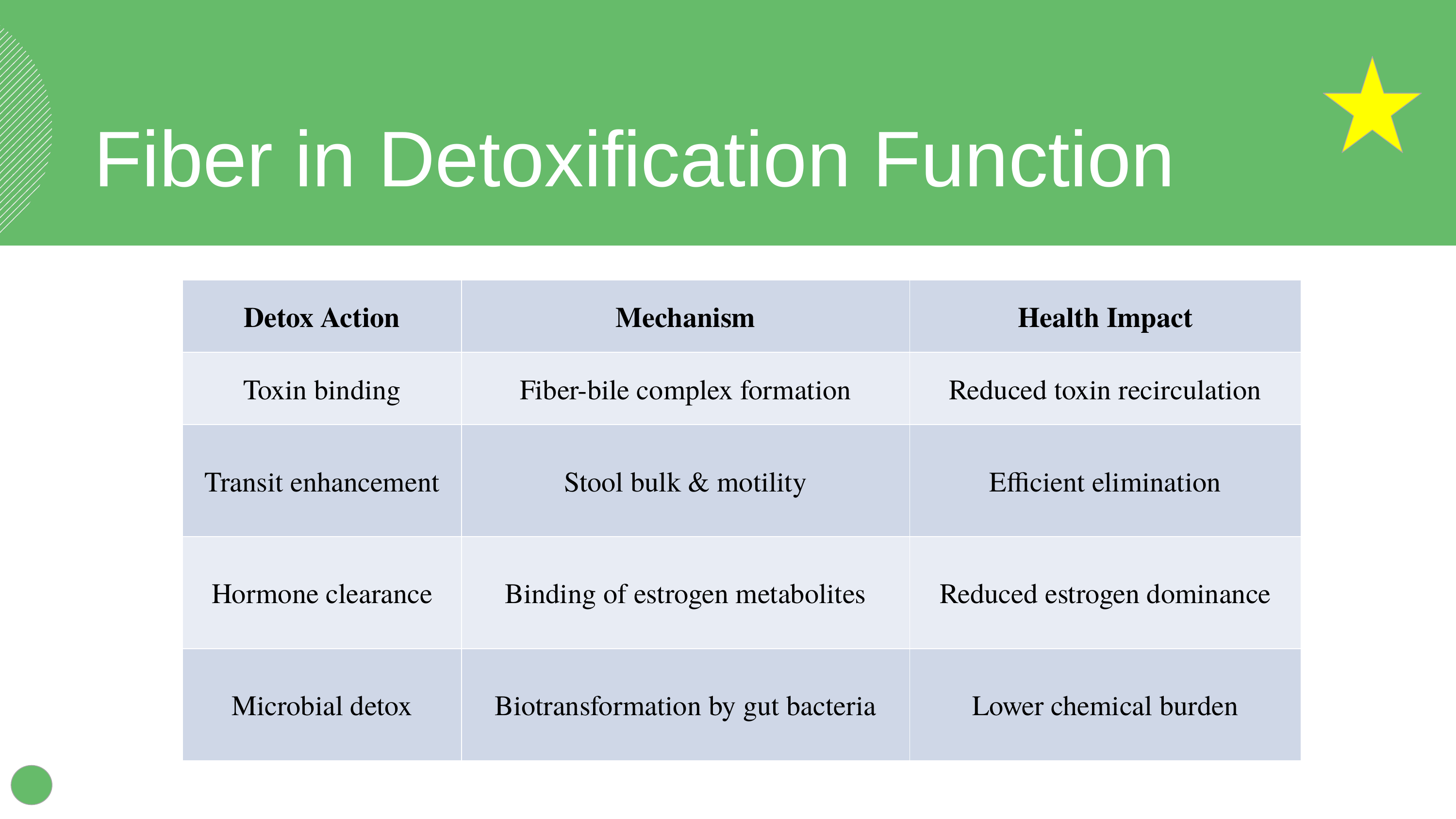

Fiber in Detoxification Function
| Detox Action | Mechanism | Health Impact |
| --- | --- | --- |
| Toxin binding | Fiber-bile complex formation | Reduced toxin recirculation |
| Transit enhancement | Stool bulk & motility | Efficient elimination |
| Hormone clearance | Binding of estrogen metabolites | Reduced estrogen dominance |
| Microbial detox | Biotransformation by gut bacteria | Lower chemical burden |
77